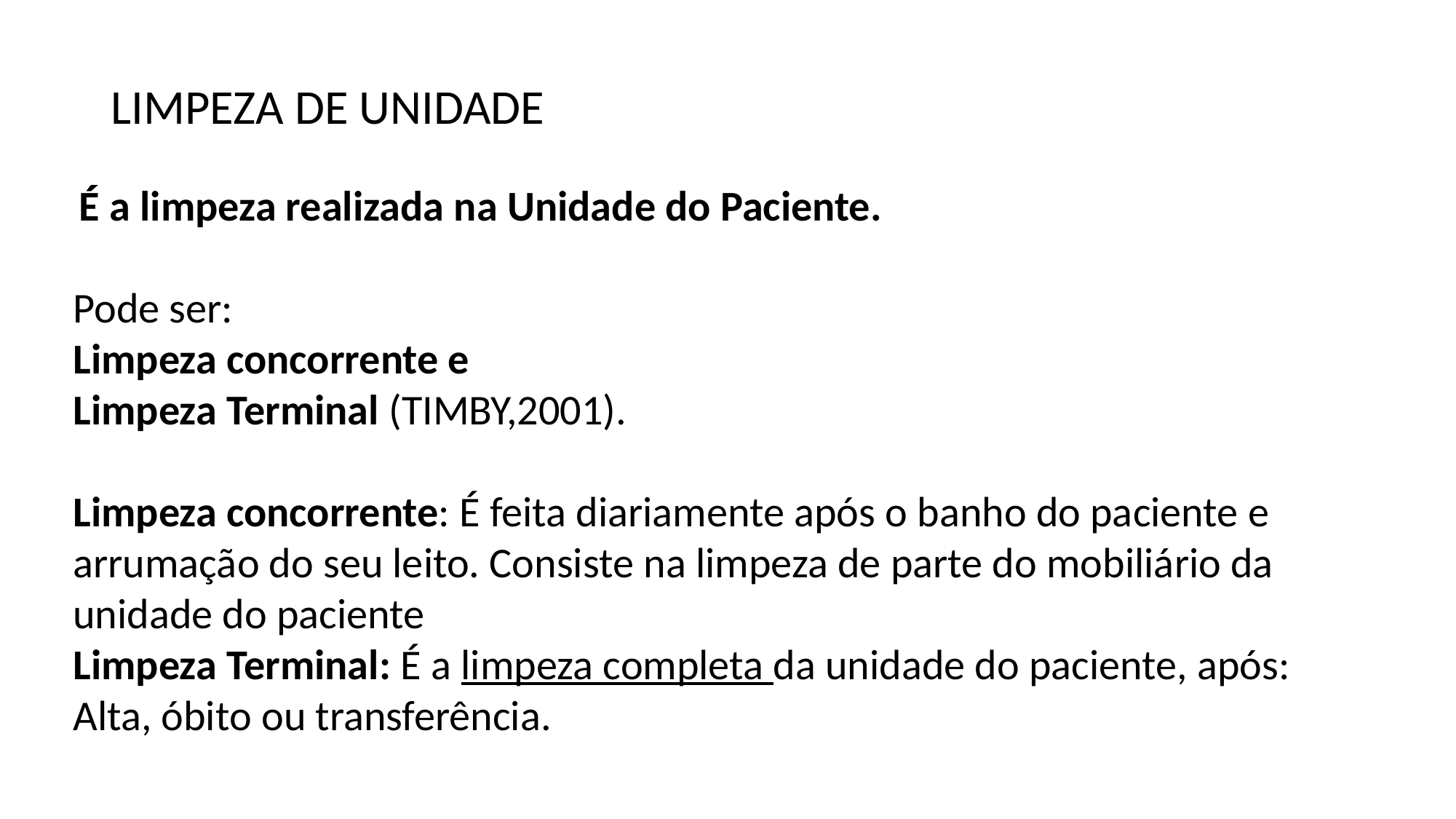

# LIMPEZA DE UNIDADE
 É a limpeza realizada na Unidade do Paciente.

Pode ser:
Limpeza concorrente e
Limpeza Terminal (TIMBY,2001).

Limpeza concorrente: É feita diariamente após o banho do paciente e arrumação do seu leito. Consiste na limpeza de parte do mobiliário da unidade do paciente
Limpeza Terminal: É a limpeza completa da unidade do paciente, após: Alta, óbito ou transferência.